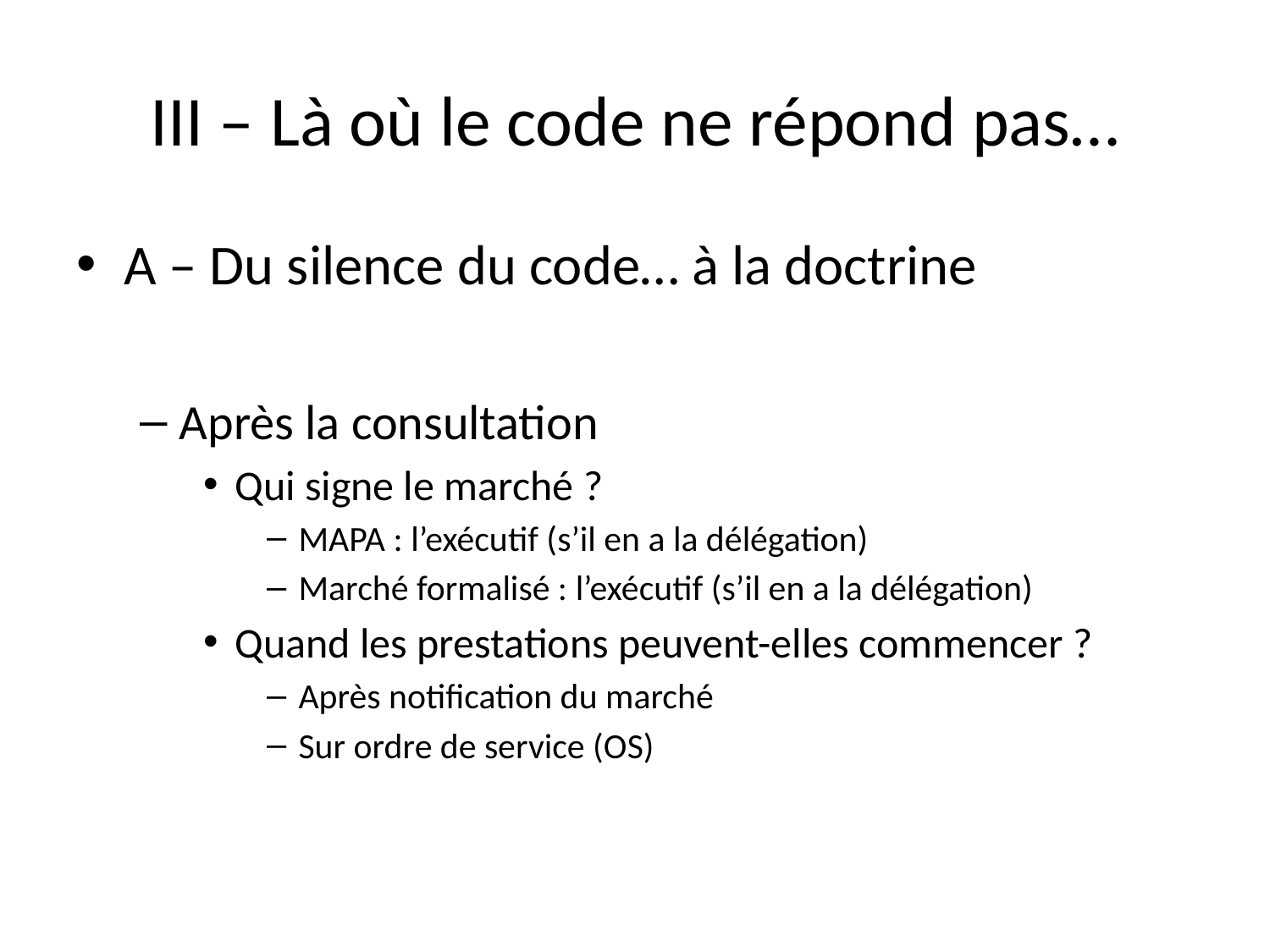

# III – Là où le code ne répond pas…
A – Du silence du code… à la doctrine

Après la consultation
Qui signe le marché ?
MAPA : l’exécutif (s’il en a la délégation)
Marché formalisé : l’exécutif (s’il en a la délégation)
Quand les prestations peuvent-elles commencer ?
Après notification du marché
Sur ordre de service (OS)